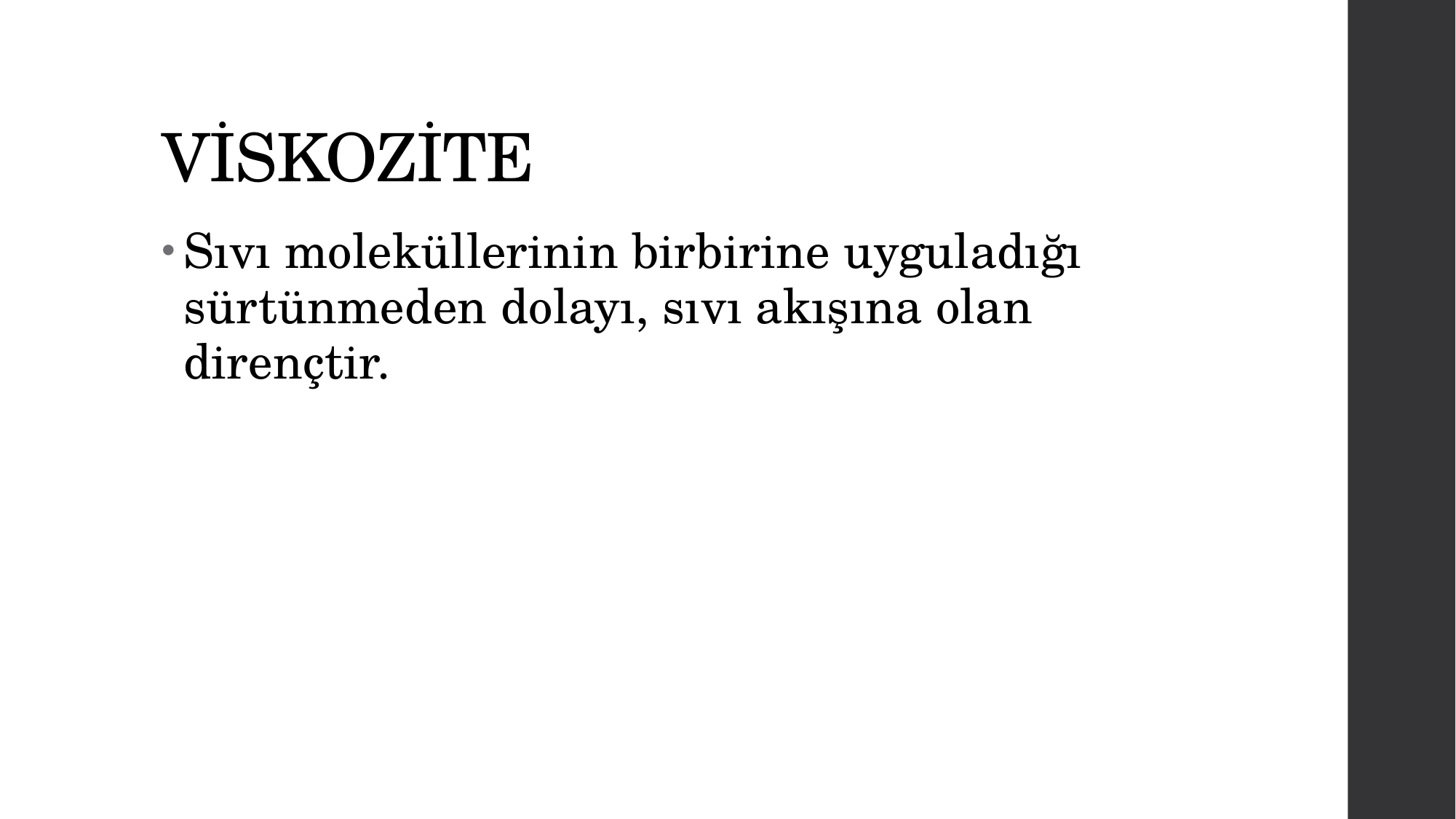

# VİSKOZİTE
Sıvı moleküllerinin birbirine uyguladığı sürtünmeden dolayı, sıvı akışına olan dirençtir.